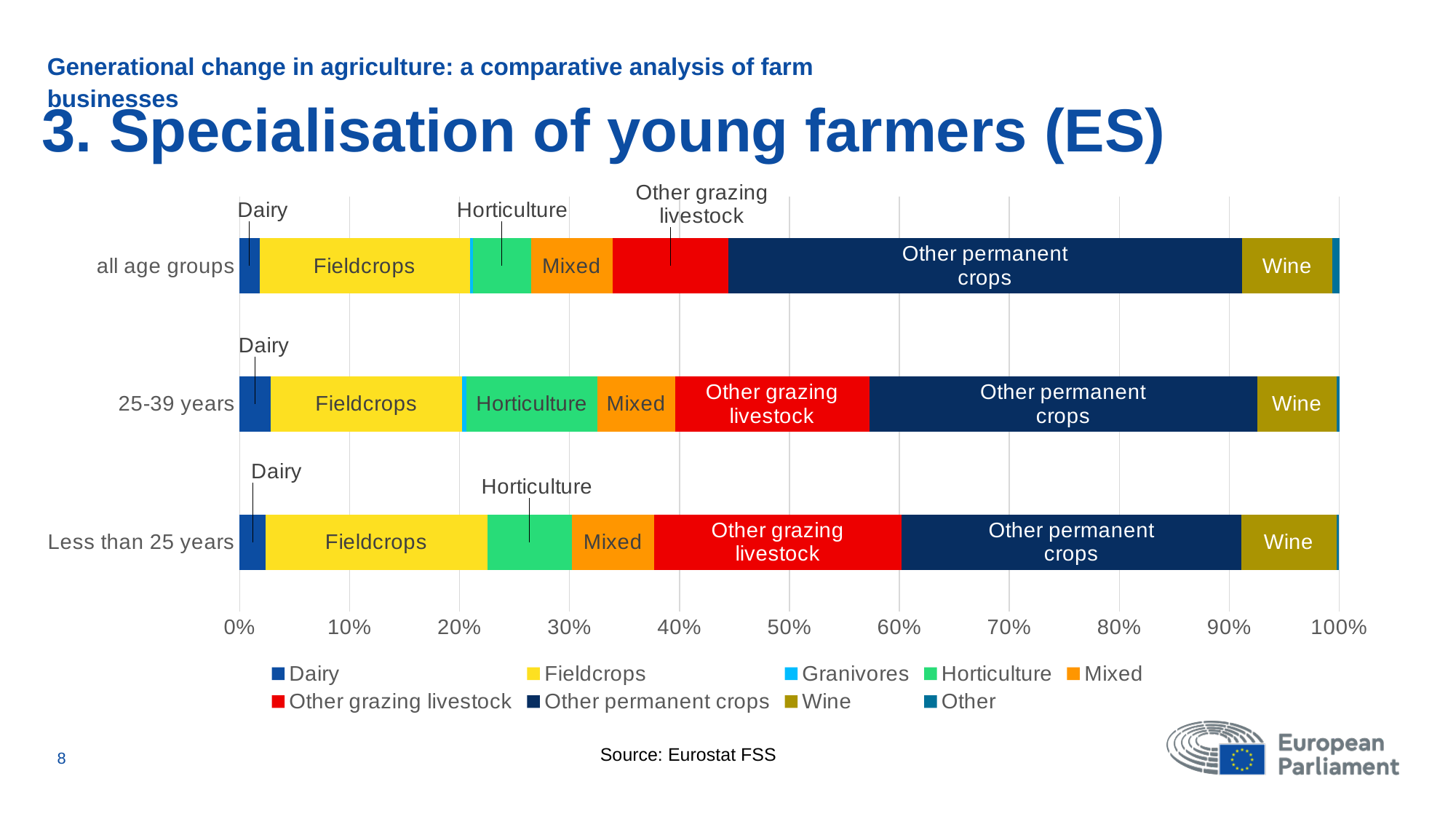

Generational change in agriculture: a comparative analysis of farm businesses

# 3. Specialisation of young farmers (ES)

### Chart

| Category | Dairy | Fieldcrops | Granivores | Horticulture | Mixed | Other grazing livestock | Other permanent crops | Wine | Other |
|---|---|---|---|---|---|---|---|---|---|
| Less than 25 years | 90.0 | 770.0 | 0.0 | 295.0 | 285.0 | 860.0 | 1180.0 | 330.0 | 10.0 |
| 25-39 years | 1610.0 | 9880.0 | 205.0 | 6790.0 | 3990.0 | 10040.0 | 20020.0 | 4120.0 | 120.0 |
| all age groups | 14140.0 | 150480.0 | 2150.0 | 41450.0 | 58210.0 | 82720.0 | 367050.0 | 64830.0 | 4700.0 |
Source: Eurostat FSS